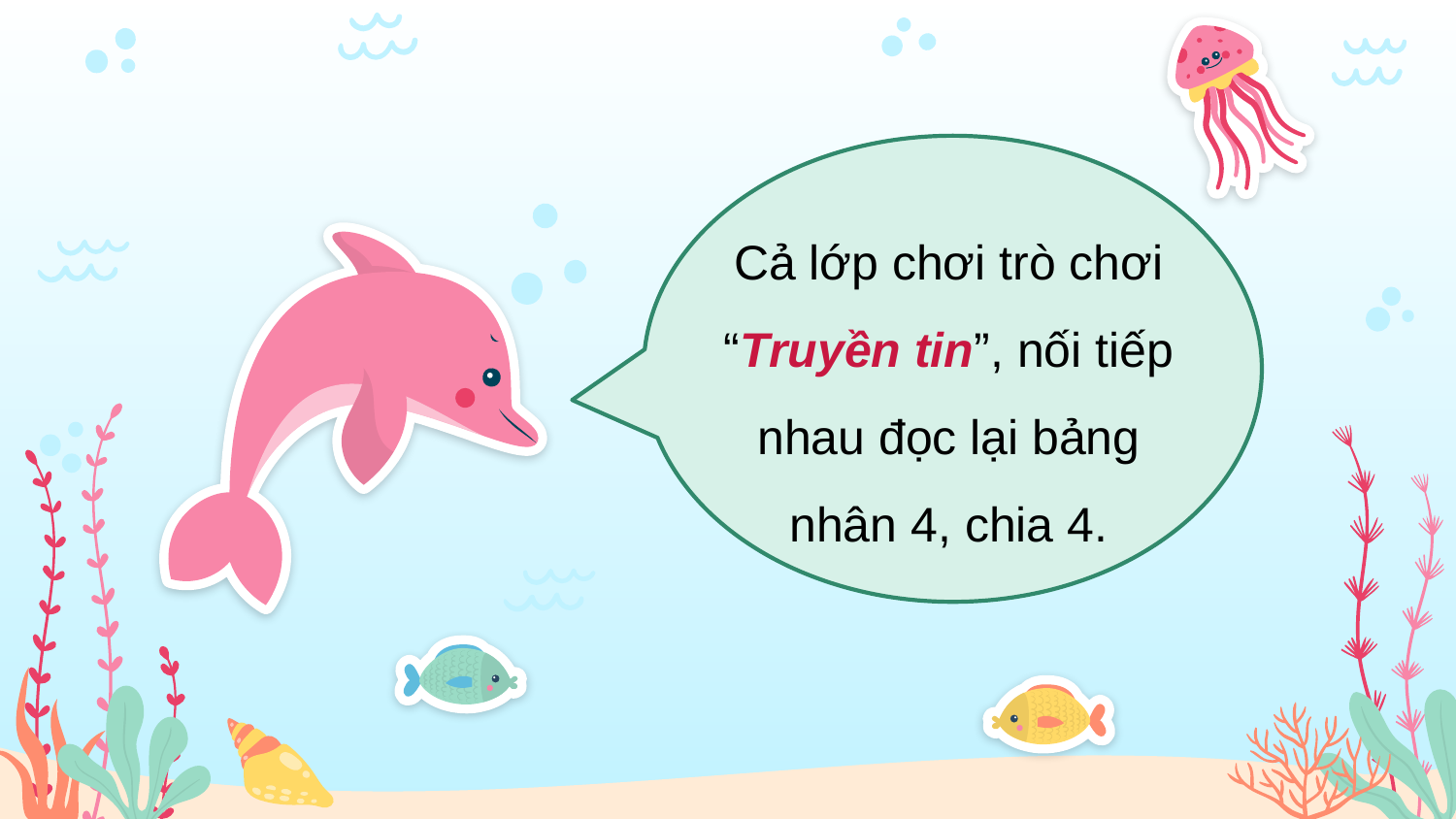

Cả lớp chơi trò chơi “Truyền tin”, nối tiếp nhau đọc lại bảng nhân 4, chia 4.